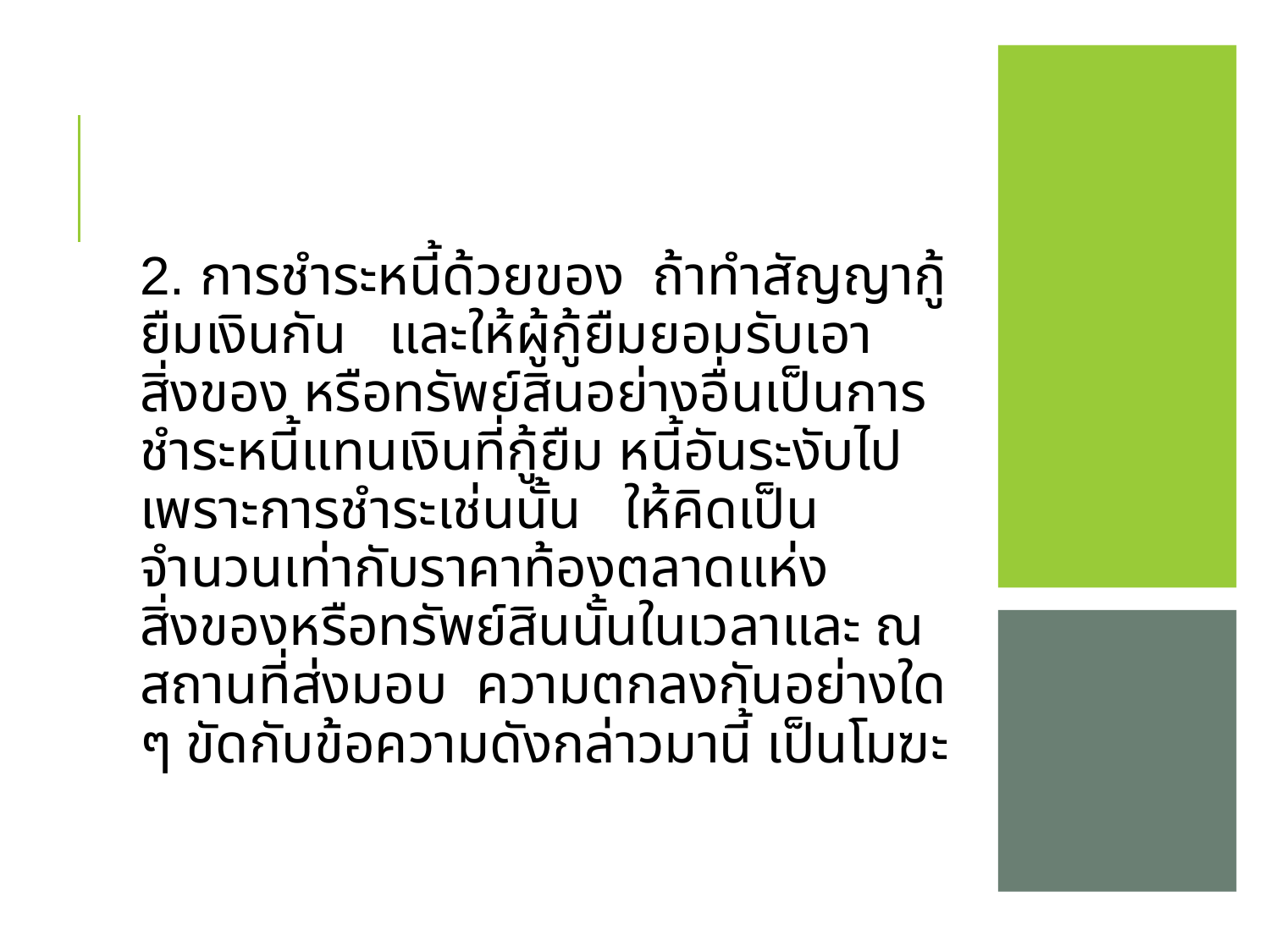

2. การชำระหนี้ด้วยของ  ถ้าทำสัญญากู้ยืมเงินกัน   และให้ผู้กู้ยืมยอมรับเอาสิ่งของ หรือทรัพย์สินอย่างอื่นเป็นการชำระหนี้แทนเงินที่กู้ยืม หนี้อันระงับไปเพราะการชำระเช่นนั้น   ให้คิดเป็นจำนวนเท่ากับราคาท้องตลาดแห่งสิ่งของหรือทรัพย์สินนั้นในเวลาและ ณ สถานที่ส่งมอบ  ความตกลงกันอย่างใด ๆ ขัดกับข้อความดังกล่าวมานี้ เป็นโมฆะ